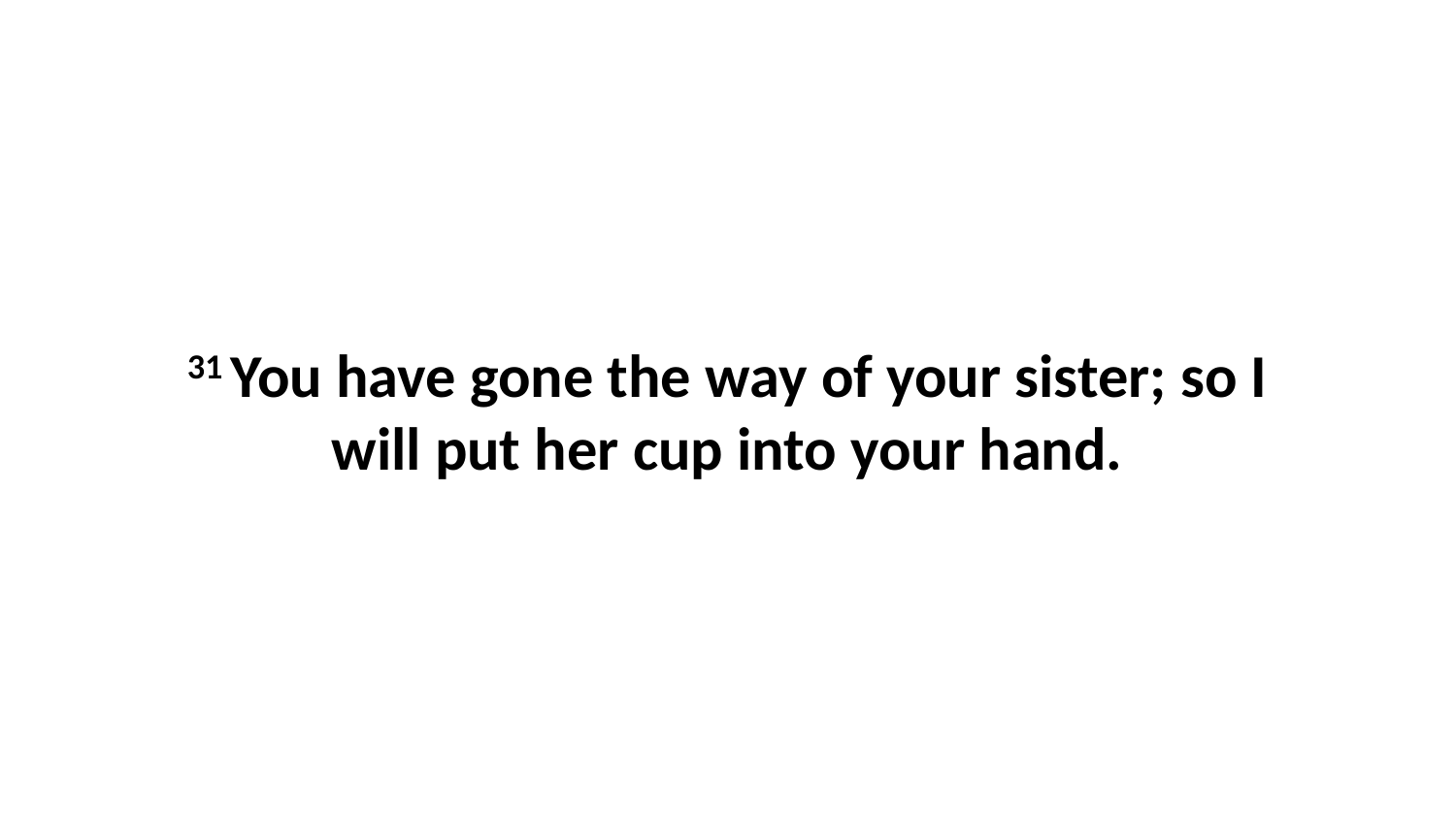

31 You have gone the way of your sister; so I will put her cup into your hand.